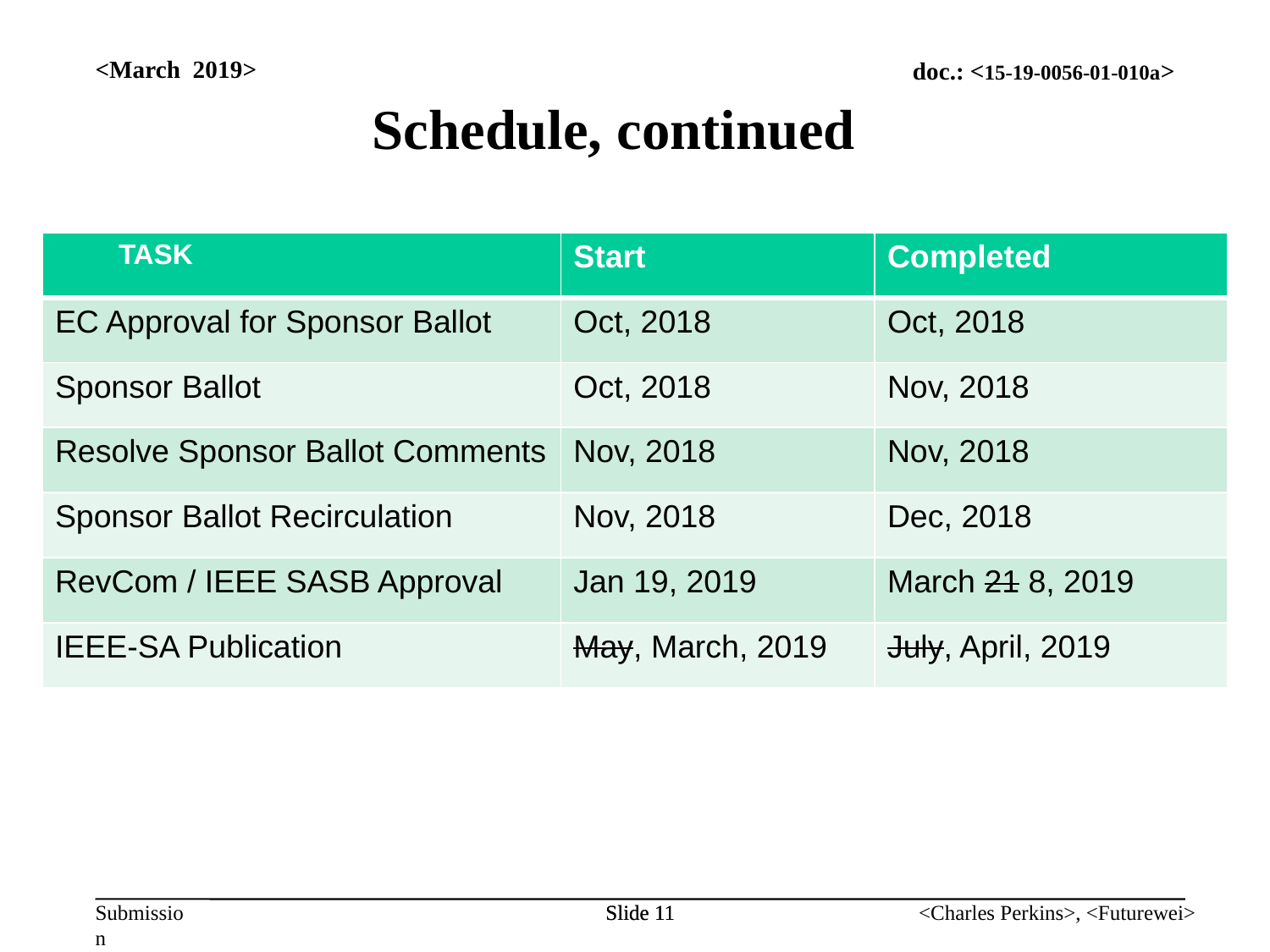

<March  2019>
Schedule, continued

| TASK | Start | Completed |
| --- | --- | --- |
| EC Approval for Sponsor Ballot | Oct, 2018 | Oct, 2018 |
| Sponsor Ballot | Oct, 2018 | Nov, 2018 |
| Resolve Sponsor Ballot Comments | Nov, 2018 | Nov, 2018 |
| Sponsor Ballot Recirculation | Nov, 2018 | Dec, 2018 |
| RevCom / IEEE SASB Approval | Jan 19, 2019 | March 21 8, 2019 |
| IEEE-SA Publication | May, March, 2019 | July, April, 2019 |
Slide 11
Slide 11
<Charles Perkins>, <Futurewei>